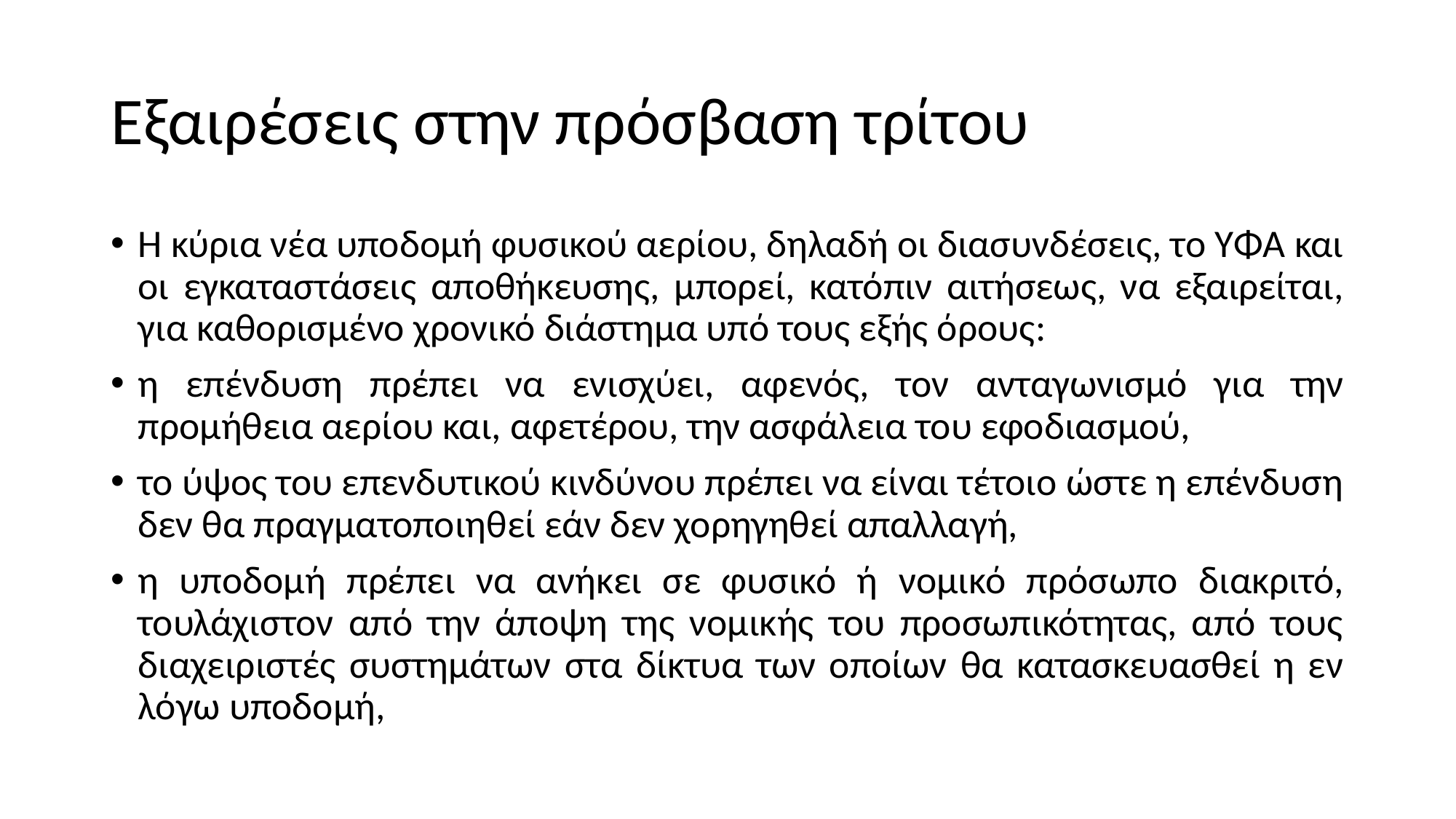

# Εξαιρέσεις στην πρόσβαση τρίτου
Η κύρια νέα υποδομή φυσικού αερίου, δηλαδή οι διασυνδέσεις, το ΥΦΑ και οι εγκαταστάσεις αποθήκευσης, μπορεί, κατόπιν αιτήσεως, να εξαιρείται, για καθορισμένο χρονικό διάστημα υπό τους εξής όρους:
η επένδυση πρέπει να ενισχύει, αφενός, τον ανταγωνισμό για την προμήθεια αερίου και, αφετέρου, την ασφάλεια του εφοδιασμού,
το ύψος του επενδυτικού κινδύνου πρέπει να είναι τέτοιο ώστε η επένδυση δεν θα πραγματοποιηθεί εάν δεν χορηγηθεί απαλλαγή,
η υποδομή πρέπει να ανήκει σε φυσικό ή νομικό πρόσωπο διακριτό, τουλάχιστον από την άποψη της νομικής του προσωπικότητας, από τους διαχειριστές συστημάτων στα δίκτυα των οποίων θα κατασκευασθεί η εν λόγω υποδομή,